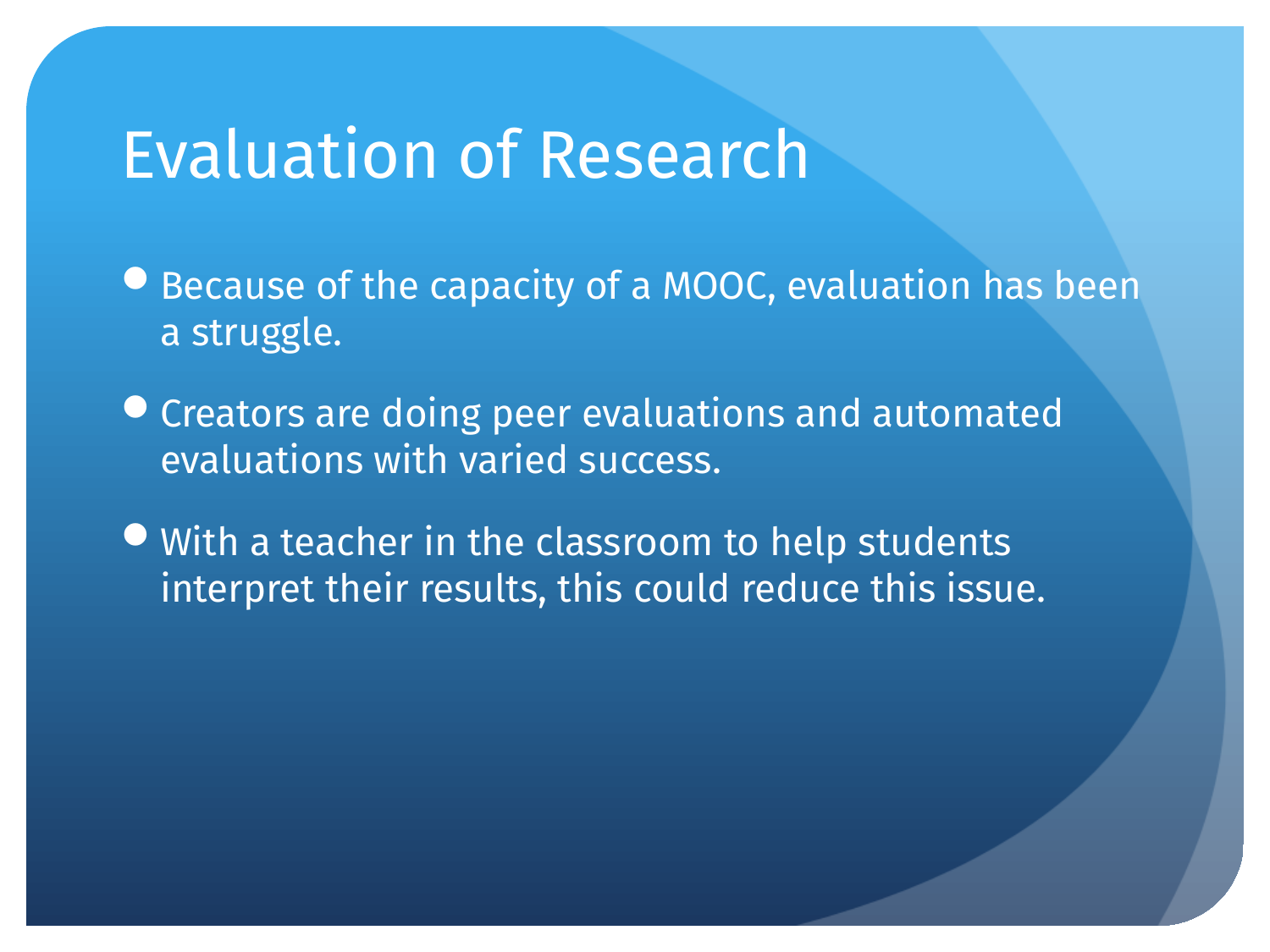

# Evaluation of Research
Because of the capacity of a MOOC, evaluation has been a struggle.
Creators are doing peer evaluations and automated evaluations with varied success.
With a teacher in the classroom to help students interpret their results, this could reduce this issue.